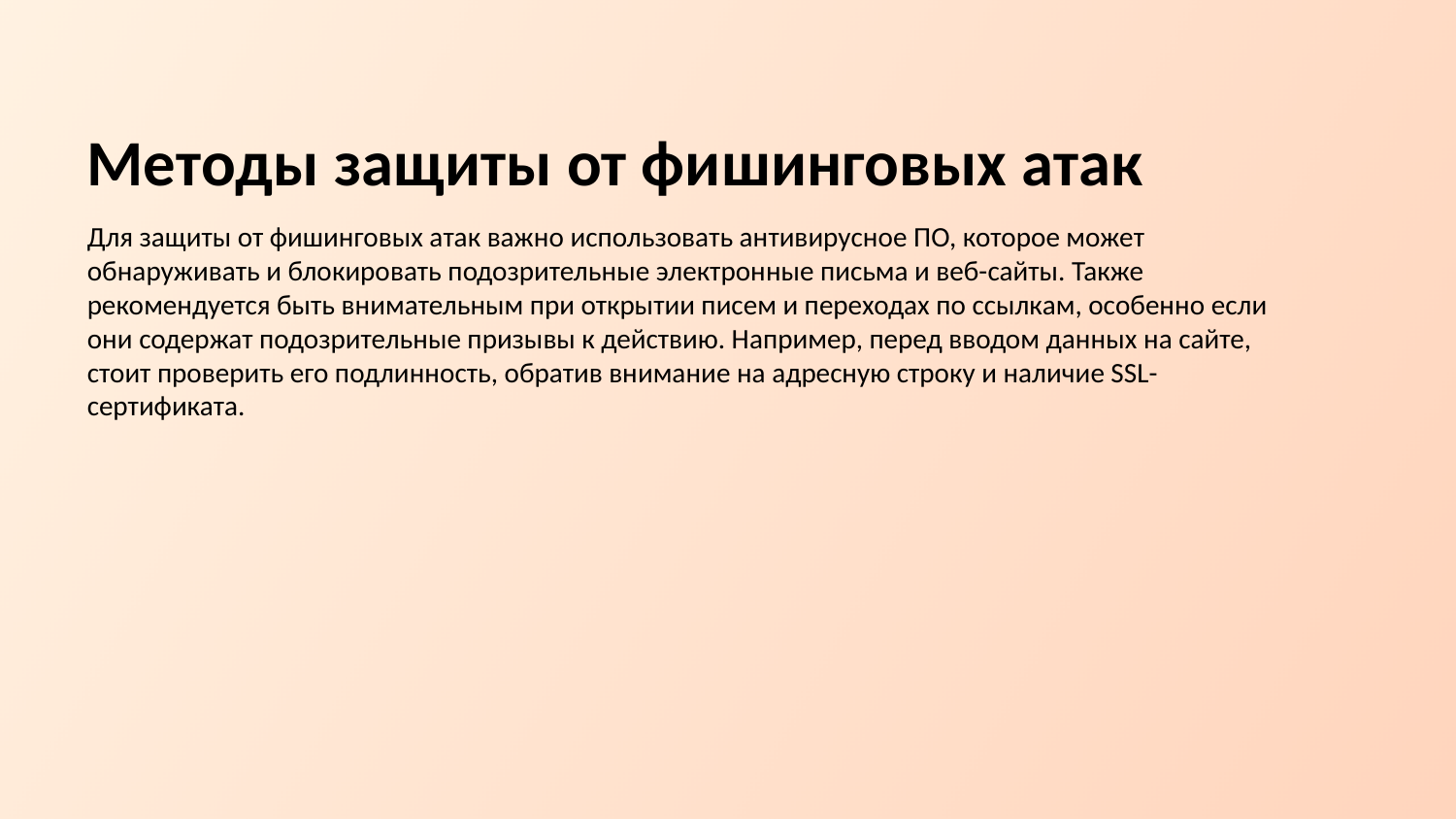

Методы защиты от фишинговых атак
Для защиты от фишинговых атак важно использовать антивирусное ПО, которое может обнаруживать и блокировать подозрительные электронные письма и веб-сайты. Также рекомендуется быть внимательным при открытии писем и переходах по ссылкам, особенно если они содержат подозрительные призывы к действию. Например, перед вводом данных на сайте, стоит проверить его подлинность, обратив внимание на адресную строку и наличие SSL-сертификата.